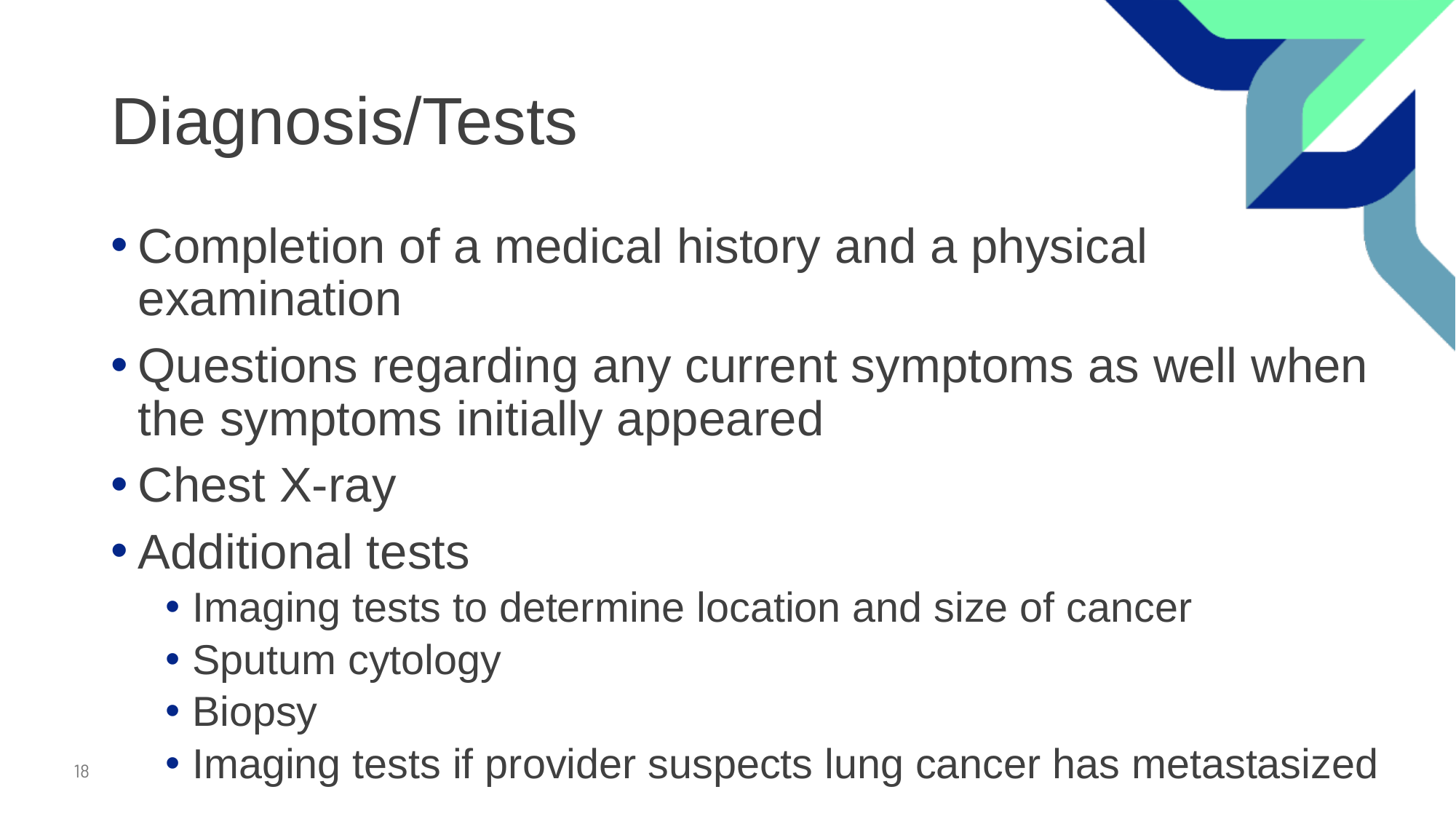

# Diagnosis/Tests
Completion of a medical history and a physical examination
Questions regarding any current symptoms as well when the symptoms initially appeared
Chest X-ray
Additional tests
Imaging tests to determine location and size of cancer
Sputum cytology
Biopsy
Imaging tests if provider suspects lung cancer has metastasized